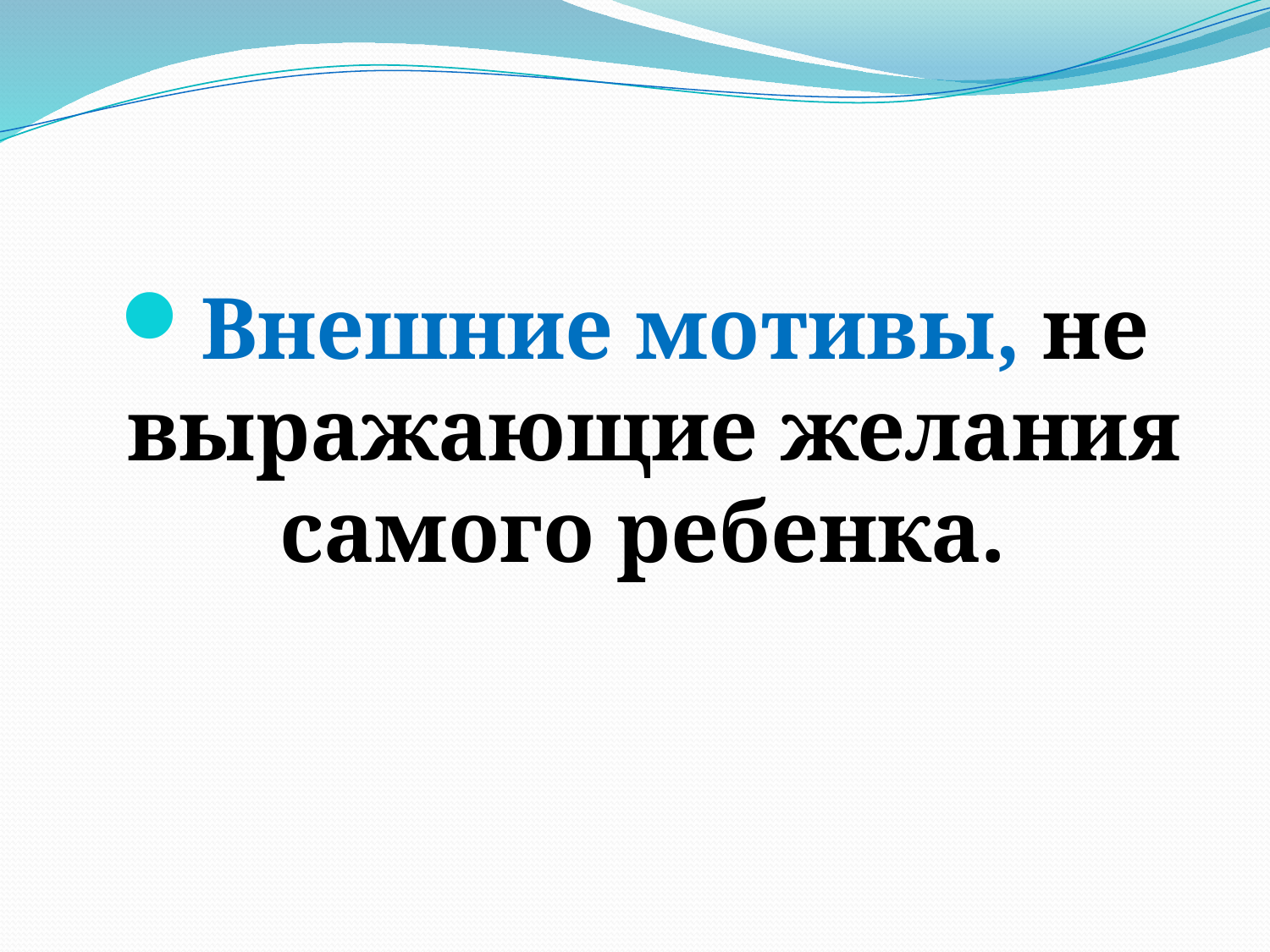

Внешние мотивы, не выражающие желания самого ребенка.